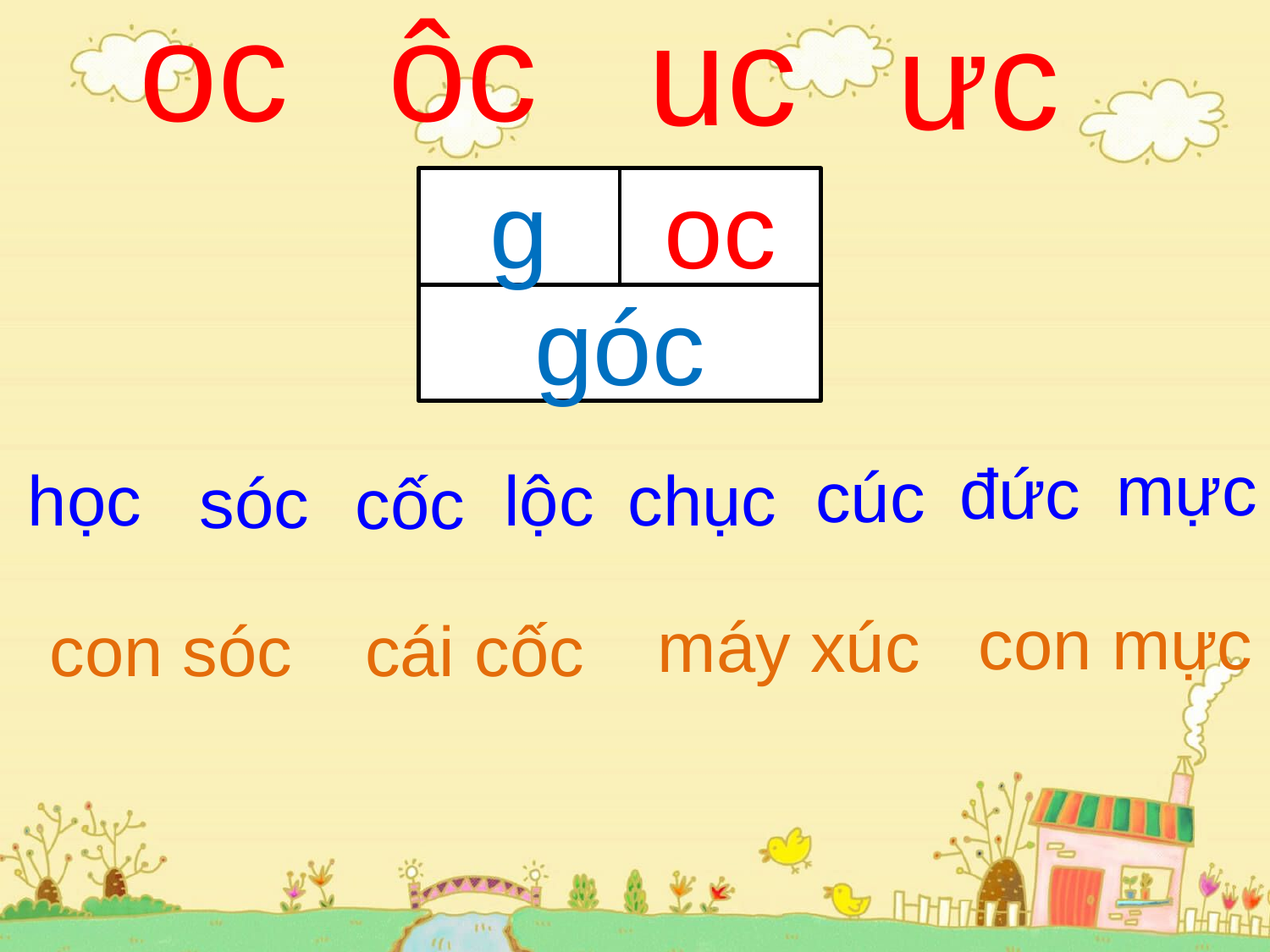

oc
ôc
uc
­­ưc
g
oc
góc
mực
đức
cúc
học
lộc
chục
sóc
cốc
con mực
máy xúc
cái cốc
con sóc